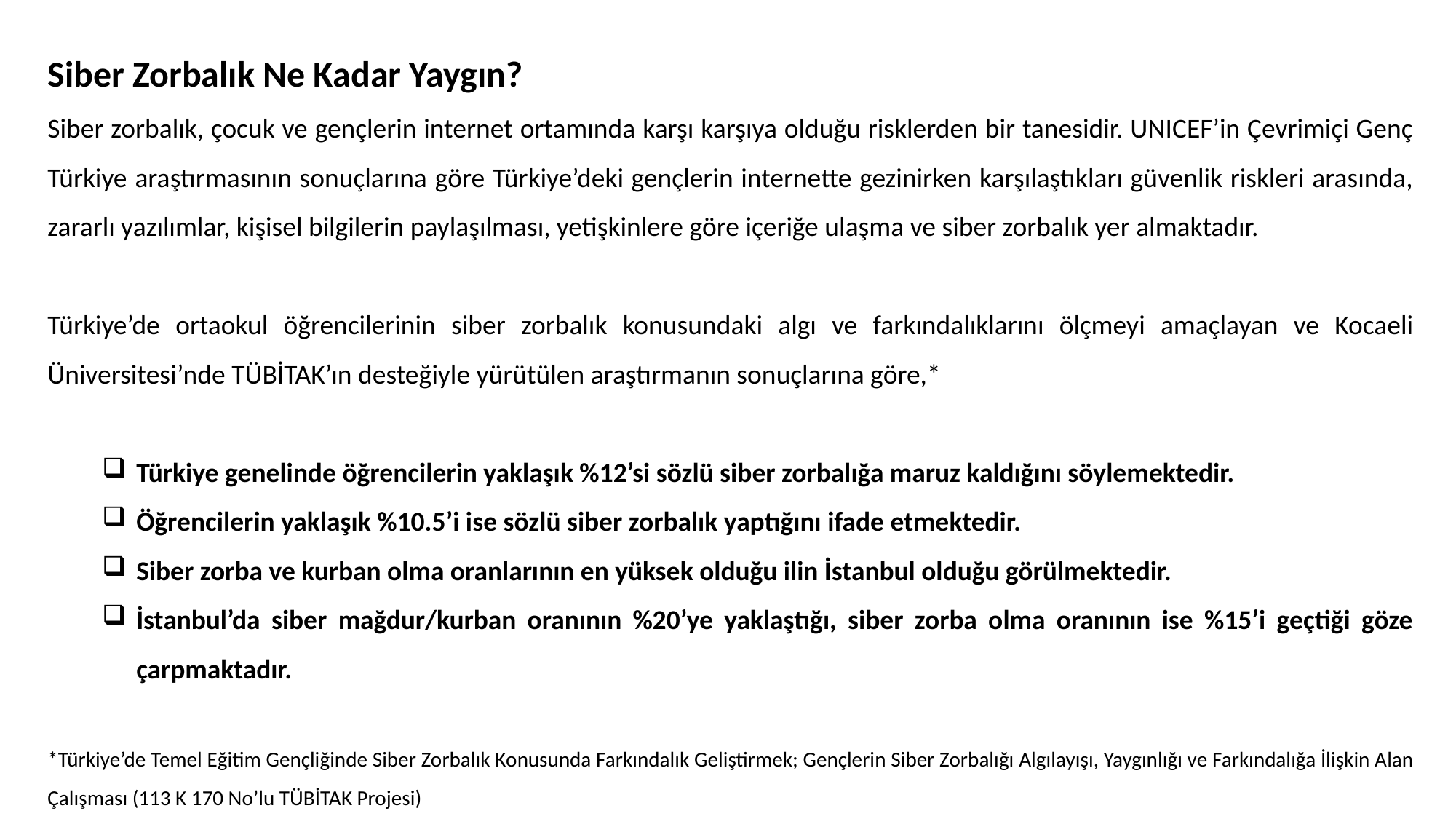

Siber Zorbalık Ne Kadar Yaygın?
Siber zorbalık, çocuk ve gençlerin internet ortamında karşı karşıya olduğu risklerden bir tanesidir. UNICEF’in Çevrimiçi Genç Türkiye araştırmasının sonuçlarına göre Türkiye’deki gençlerin internette gezinirken karşılaştıkları güvenlik riskleri arasında, zararlı yazılımlar, kişisel bilgilerin paylaşılması, yetişkinlere göre içeriğe ulaşma ve siber zorbalık yer almaktadır.

Türkiye’de ortaokul öğrencilerinin siber zorbalık konusundaki algı ve farkındalıklarını ölçmeyi amaçlayan ve Kocaeli Üniversitesi’nde TÜBİTAK’ın desteğiyle yürütülen araştırmanın sonuçlarına göre,*

Türkiye genelinde öğrencilerin yaklaşık %12’si sözlü siber zorbalığa maruz kaldığını söylemektedir.
Öğrencilerin yaklaşık %10.5’i ise sözlü siber zorbalık yaptığını ifade etmektedir.
Siber zorba ve kurban olma oranlarının en yüksek olduğu ilin İstanbul olduğu görülmektedir.
İstanbul’da siber mağdur/kurban oranının %20’ye yaklaştığı, siber zorba olma oranının ise %15’i geçtiği göze çarpmaktadır.

*Türkiye’de Temel Eğitim Gençliğinde Siber Zorbalık Konusunda Farkındalık Geliştirmek; Gençlerin Siber Zorbalığı Algılayışı, Yaygınlığı ve Farkındalığa İlişkin Alan Çalışması (113 K 170 No’lu TÜBİTAK Projesi)